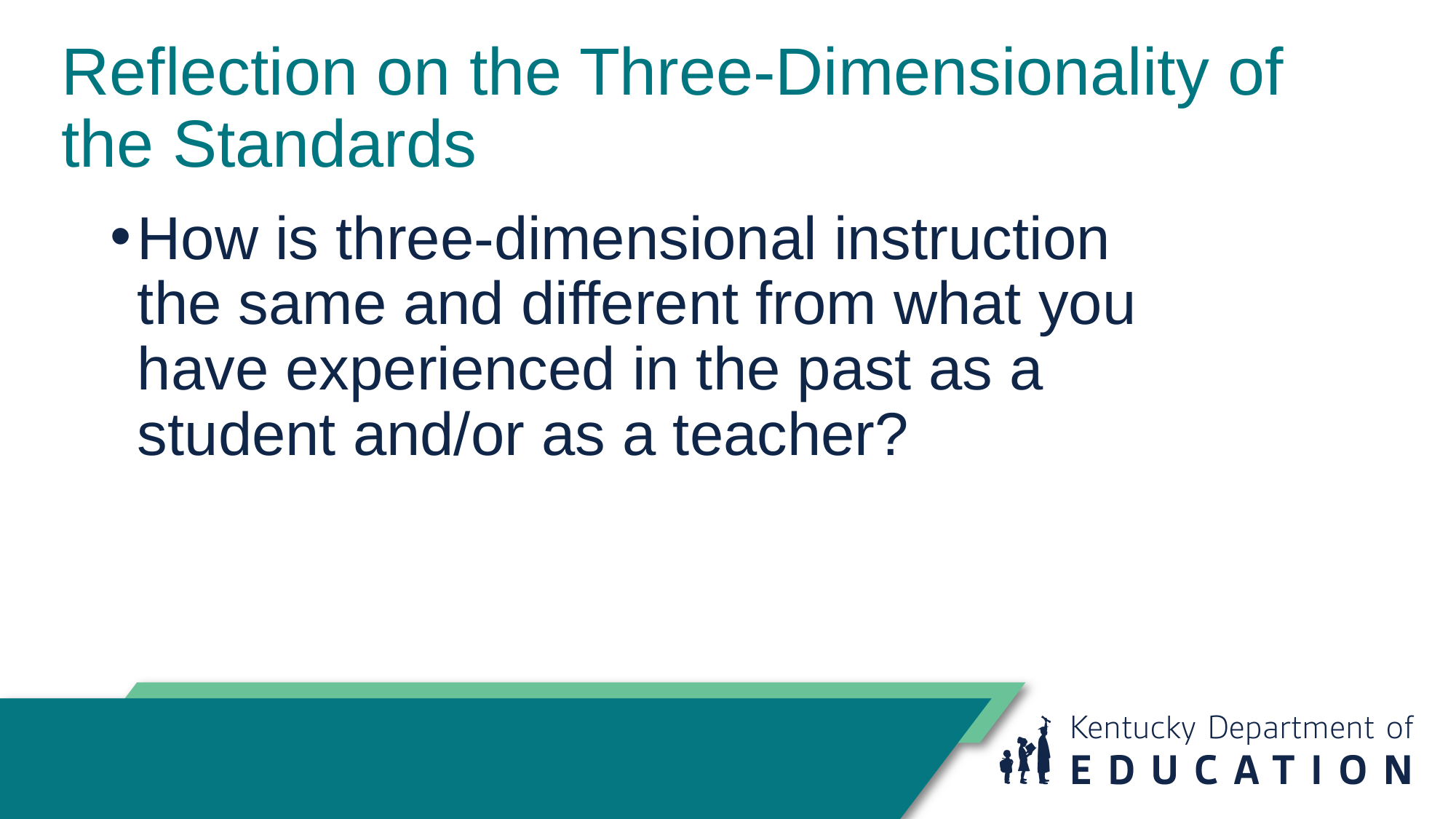

Reflection on the Three-Dimensionality of the Standards
How is three-dimensional instruction the same and different from what you have experienced in the past as a student and/or as a teacher?